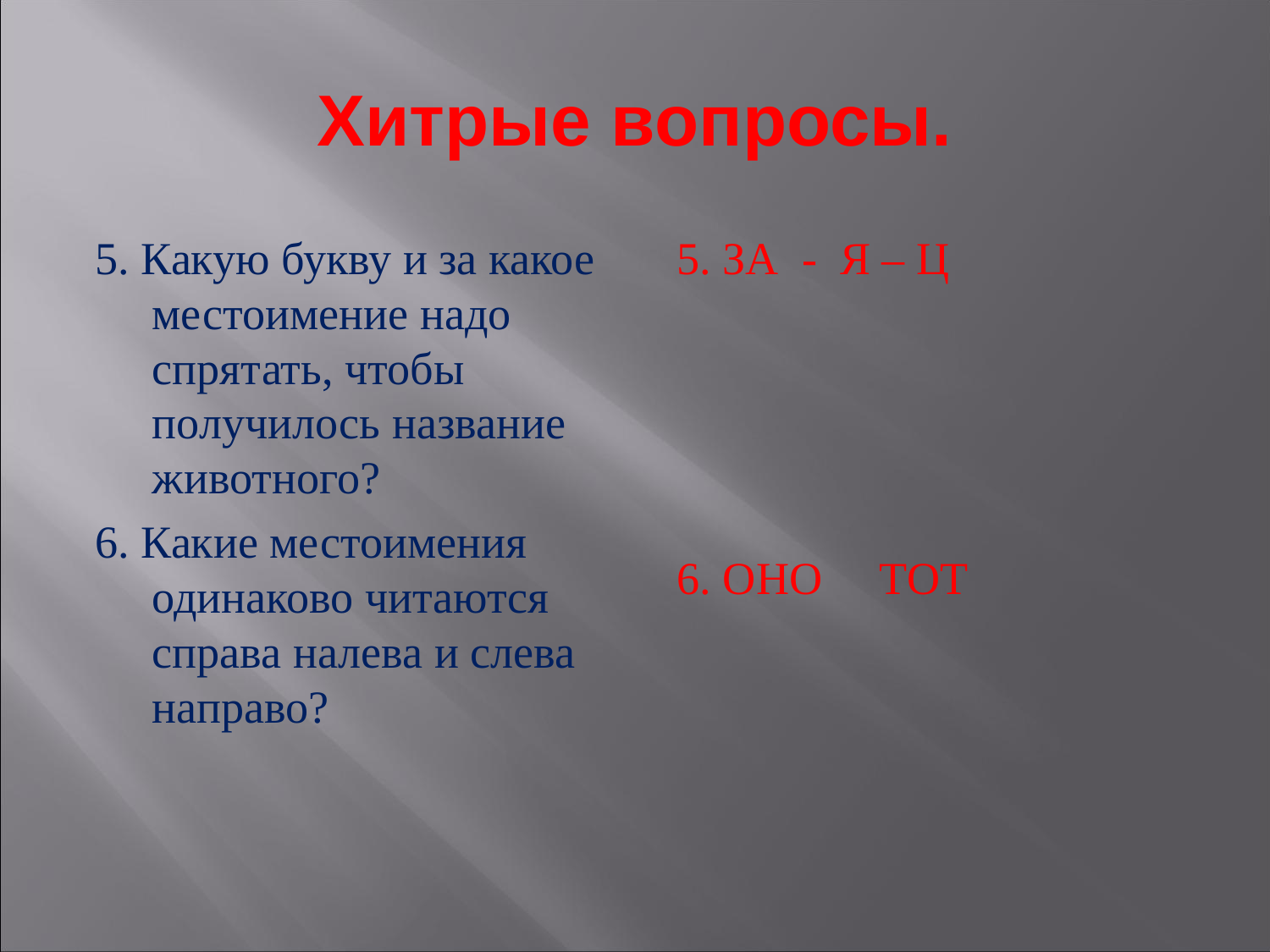

Хитрые вопросы.
5. Какую букву и за какое местоимение надо спрятать, чтобы получилось название животного?
6. Какие местоимения одинаково читаются справа налева и слева направо?
5. ЗА  -  Я – Ц

6. ОНО     ТОТ